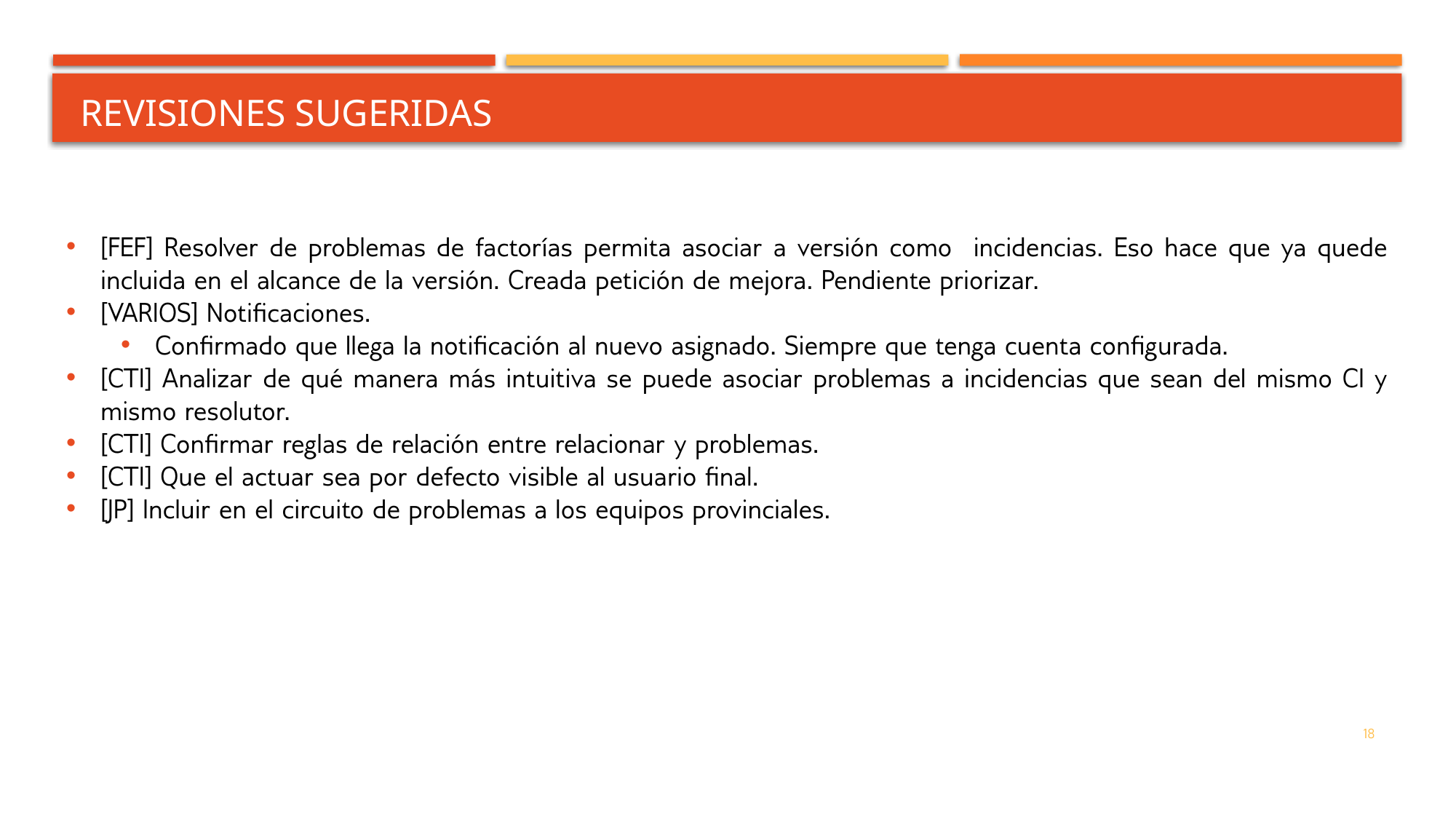

# REVISIONES SUGERIDAS

[FEF] Resolver de problemas de factorías permita asociar a versión como  incidencias. Eso hace que ya quede incluida en el alcance de la versión. Creada petición de mejora. Pendiente priorizar.
[VARIOS] Notificaciones.
Confirmado que llega la notificación al nuevo asignado. Siempre que tenga cuenta configurada.
[CTI] Analizar de qué manera más intuitiva se puede asociar problemas a incidencias que sean del mismo CI y mismo resolutor.
[CTI] Confirmar reglas de relación entre relacionar y problemas.
[CTI] Que el actuar sea por defecto visible al usuario final.
[JP] Incluir en el circuito de problemas a los equipos provinciales.

18